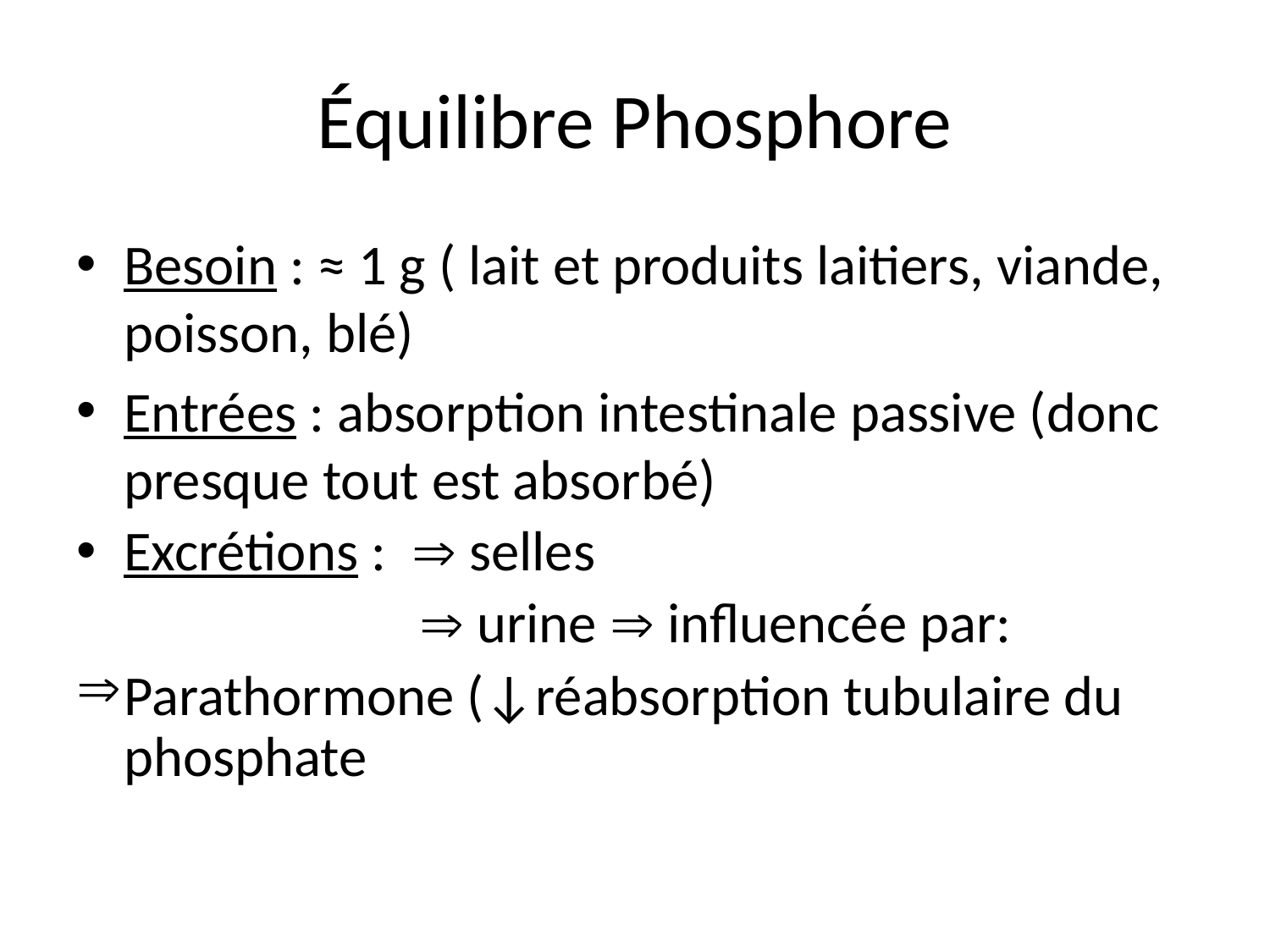

# Équilibre Phosphore
Besoin : ≈ 1 g ( lait et produits laitiers, viande, poisson, blé)
Entrées : absorption intestinale passive (donc presque tout est absorbé)
Excrétions :  ⇒ selles
                           ⇒ urine ⇒ influencée par:
Parathormone (↓réabsorption tubulaire du phosphate